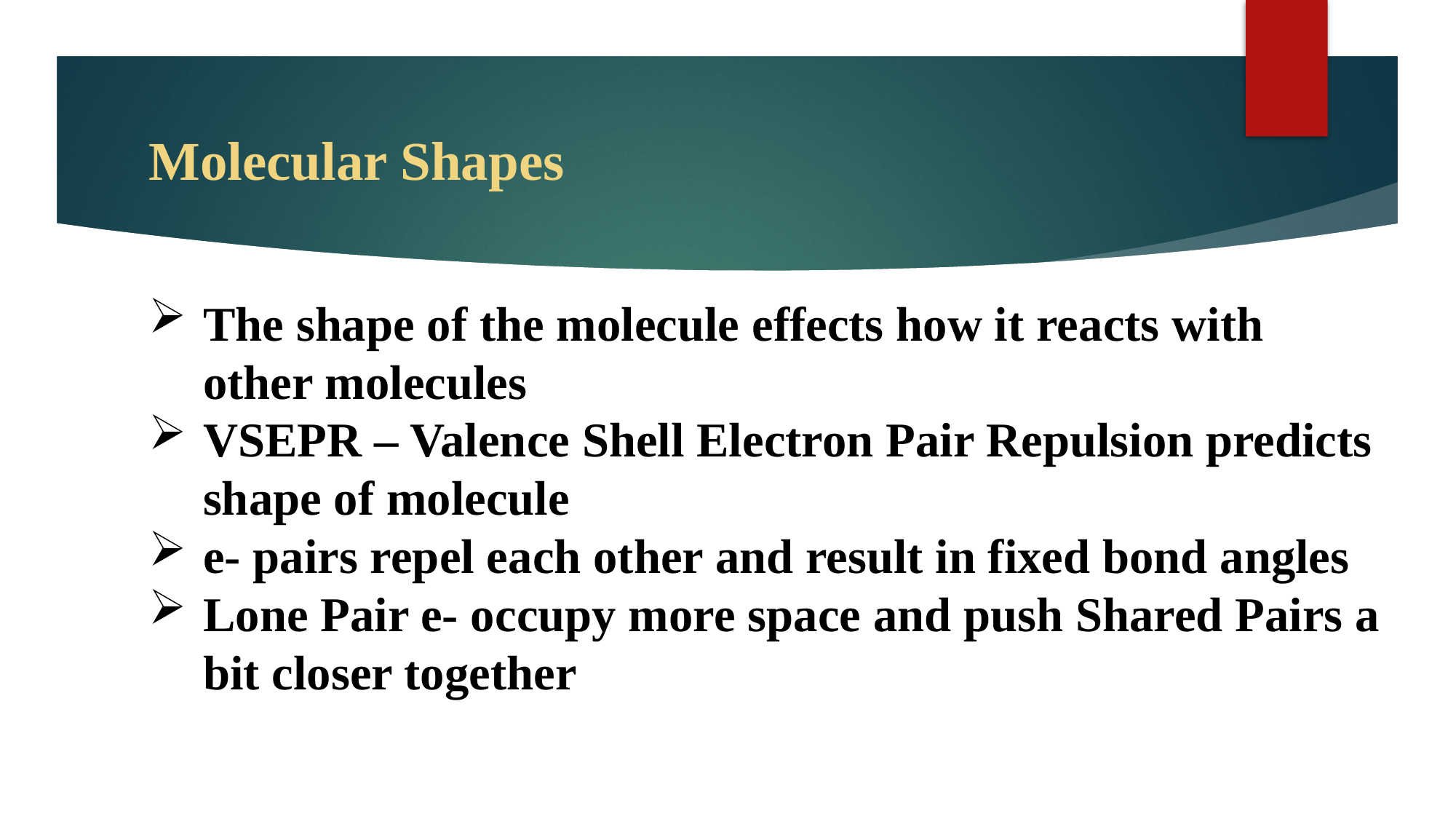

# Molecular Shapes
The shape of the molecule effects how it reacts with other molecules
VSEPR – Valence Shell Electron Pair Repulsion predicts shape of molecule
e- pairs repel each other and result in fixed bond angles
Lone Pair e- occupy more space and push Shared Pairs a bit closer together